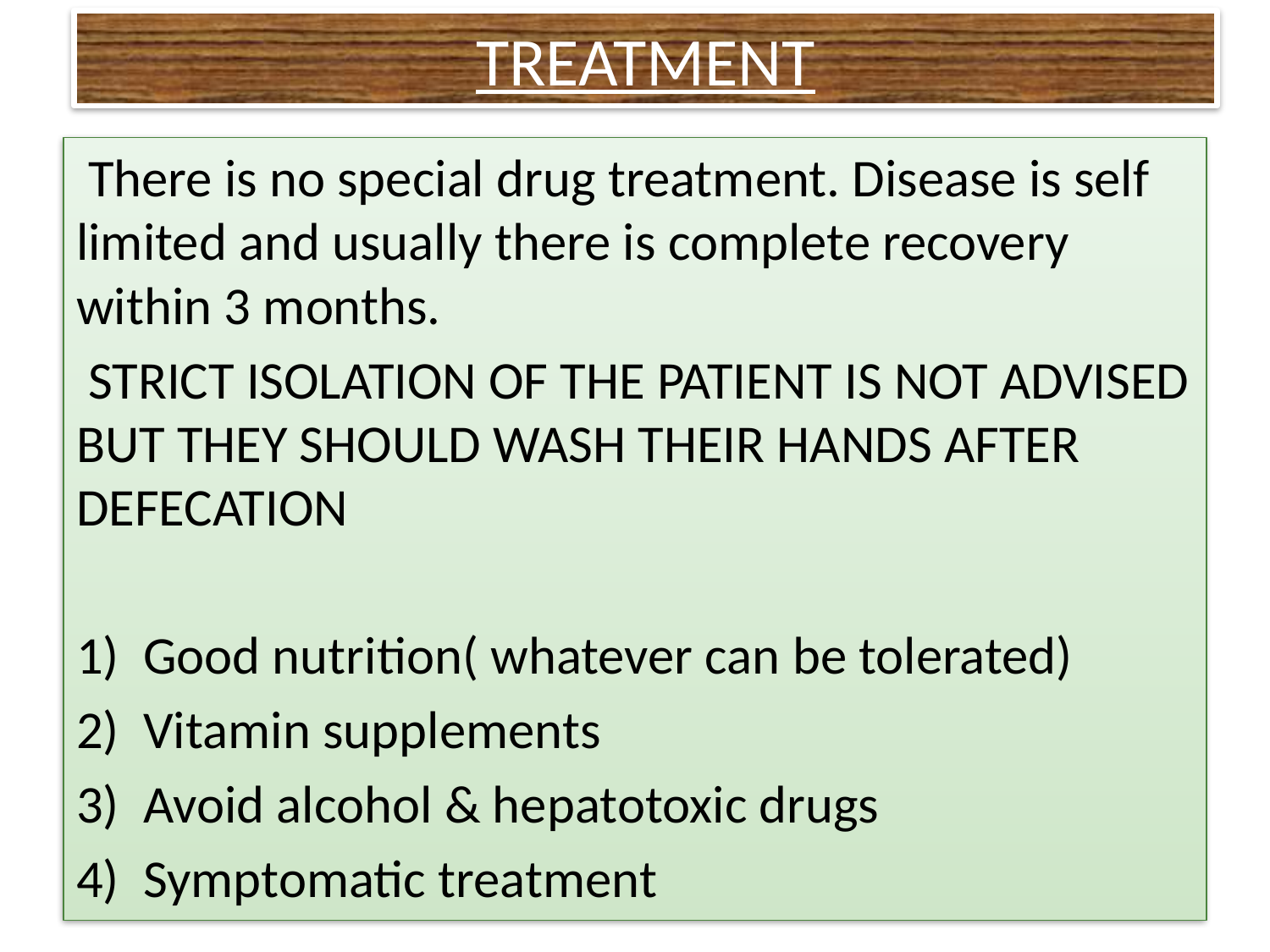

# TREATMENT
 There is no special drug treatment. Disease is self limited and usually there is complete recovery within 3 months.
 STRICT ISOLATION OF THE PATIENT IS NOT ADVISED BUT THEY SHOULD WASH THEIR HANDS AFTER DEFECATION

Good nutrition( whatever can be tolerated)
Vitamin supplements
Avoid alcohol & hepatotoxic drugs
Symptomatic treatment